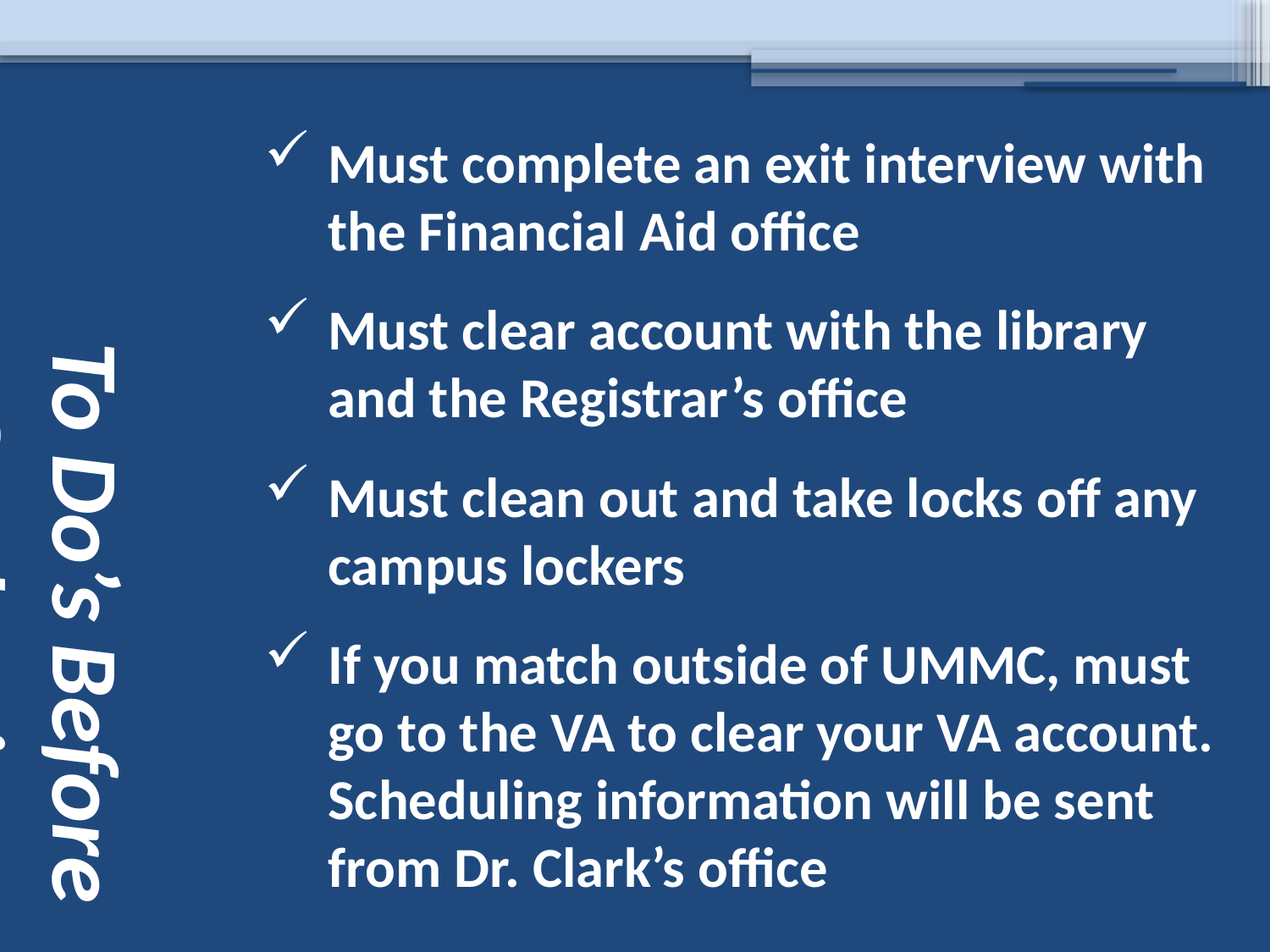

# To Do’s Before Graduation
Must complete an exit interview with the Financial Aid office

Must clear account with the library and the Registrar’s office

Must clean out and take locks off any campus lockers

If you match outside of UMMC, must go to the VA to clear your VA account. Scheduling information will be sent from Dr. Clark’s office